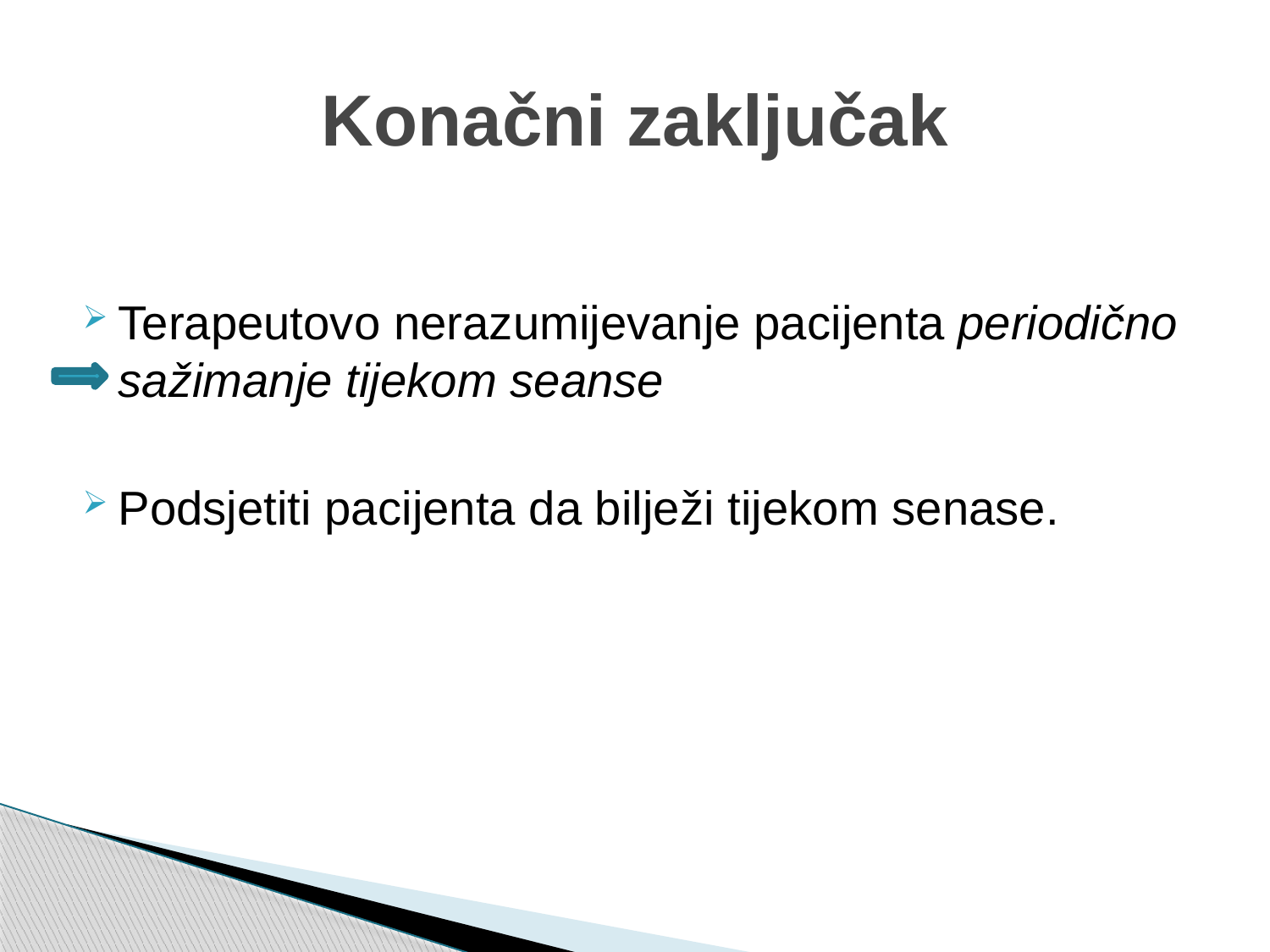

# Konačni zaključak
Terapeutovo nerazumijevanje pacijenta periodično sažimanje tijekom seanse

Podsjetiti pacijenta da bilježi tijekom senase.